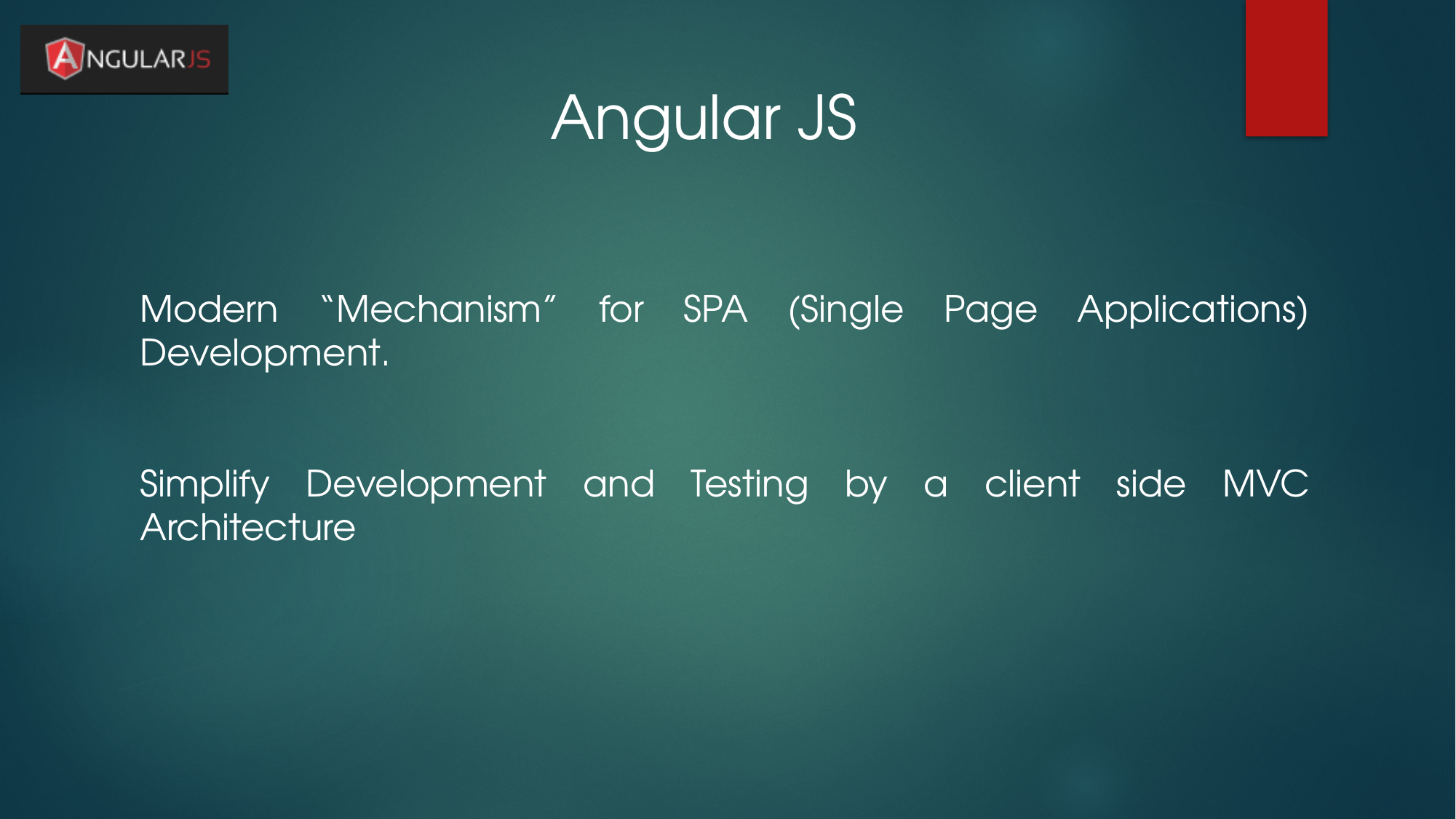

Angular JS
Modern “Mechanism” for SPA (Single Page Applications) Development.

Simplify Development and Testing by a client side MVC Architecture